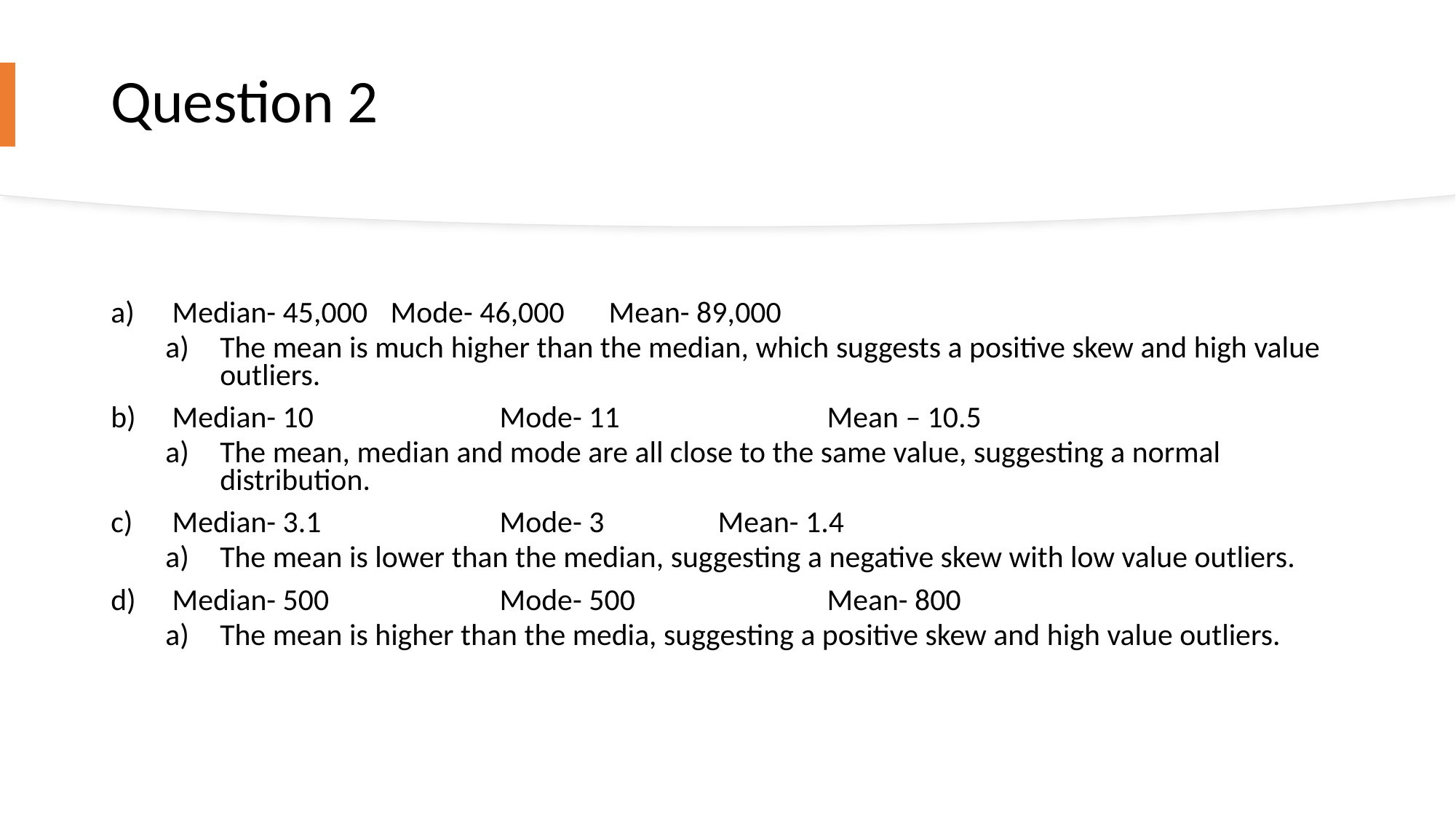

Question 2

Median- 45,000	Mode- 46,000	Mean- 89,000
The mean is much higher than the median, which suggests a positive skew and high value outliers.
Median- 10  		Mode- 11		Mean – 10.5
The mean, median and mode are all close to the same value, suggesting a normal distribution.
Median- 3.1		Mode- 3		Mean- 1.4
The mean is lower than the median, suggesting a negative skew with low value outliers.
Median- 500		Mode- 500		Mean- 800
The mean is higher than the media, suggesting a positive skew and high value outliers.